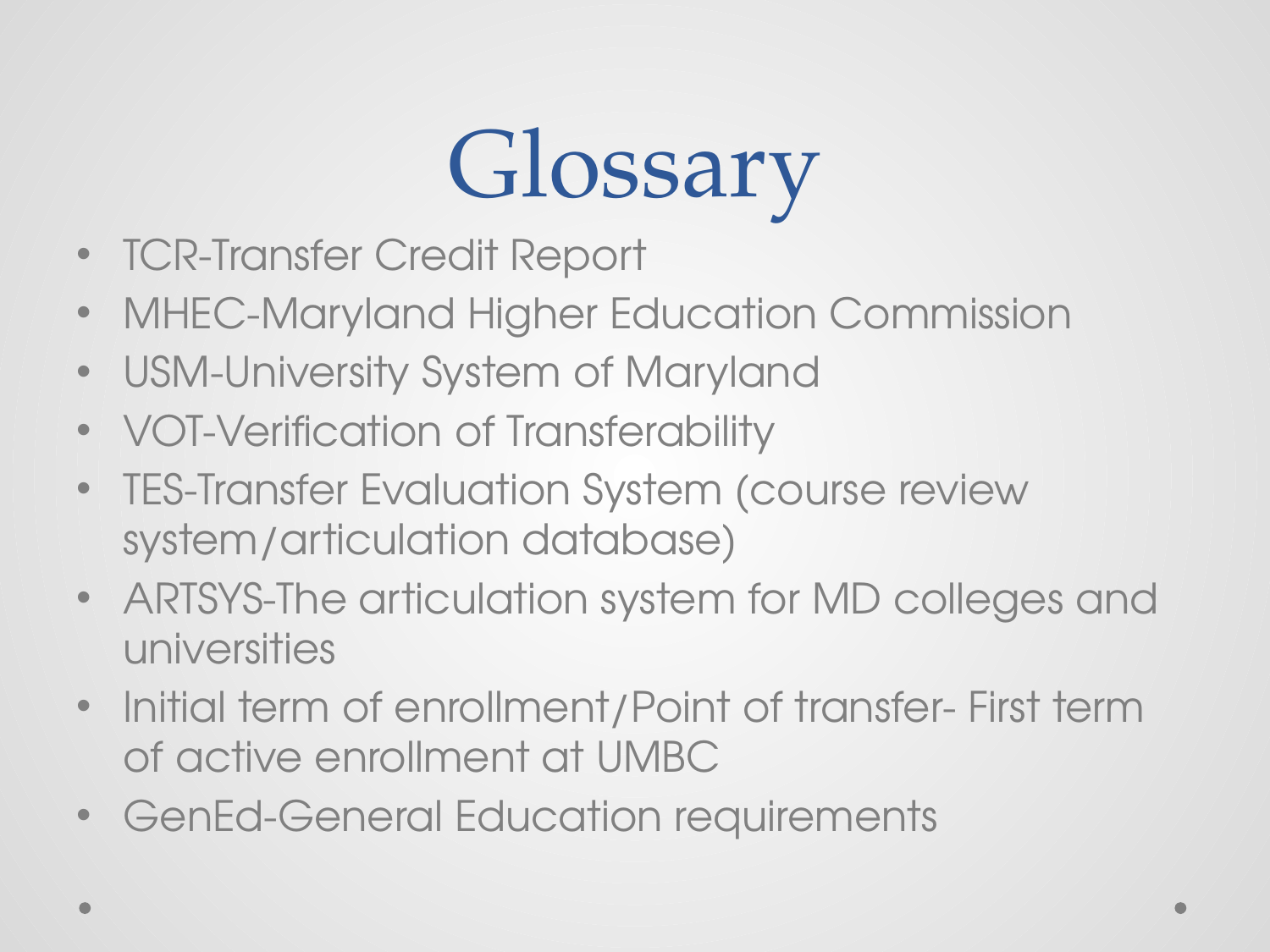

# Glossary
TCR-Transfer Credit Report
MHEC-Maryland Higher Education Commission
USM-University System of Maryland
VOT-Verification of Transferability
TES-Transfer Evaluation System (course review system/articulation database)
ARTSYS-The articulation system for MD colleges and universities
Initial term of enrollment/Point of transfer- First term of active enrollment at UMBC
GenEd-General Education requirements